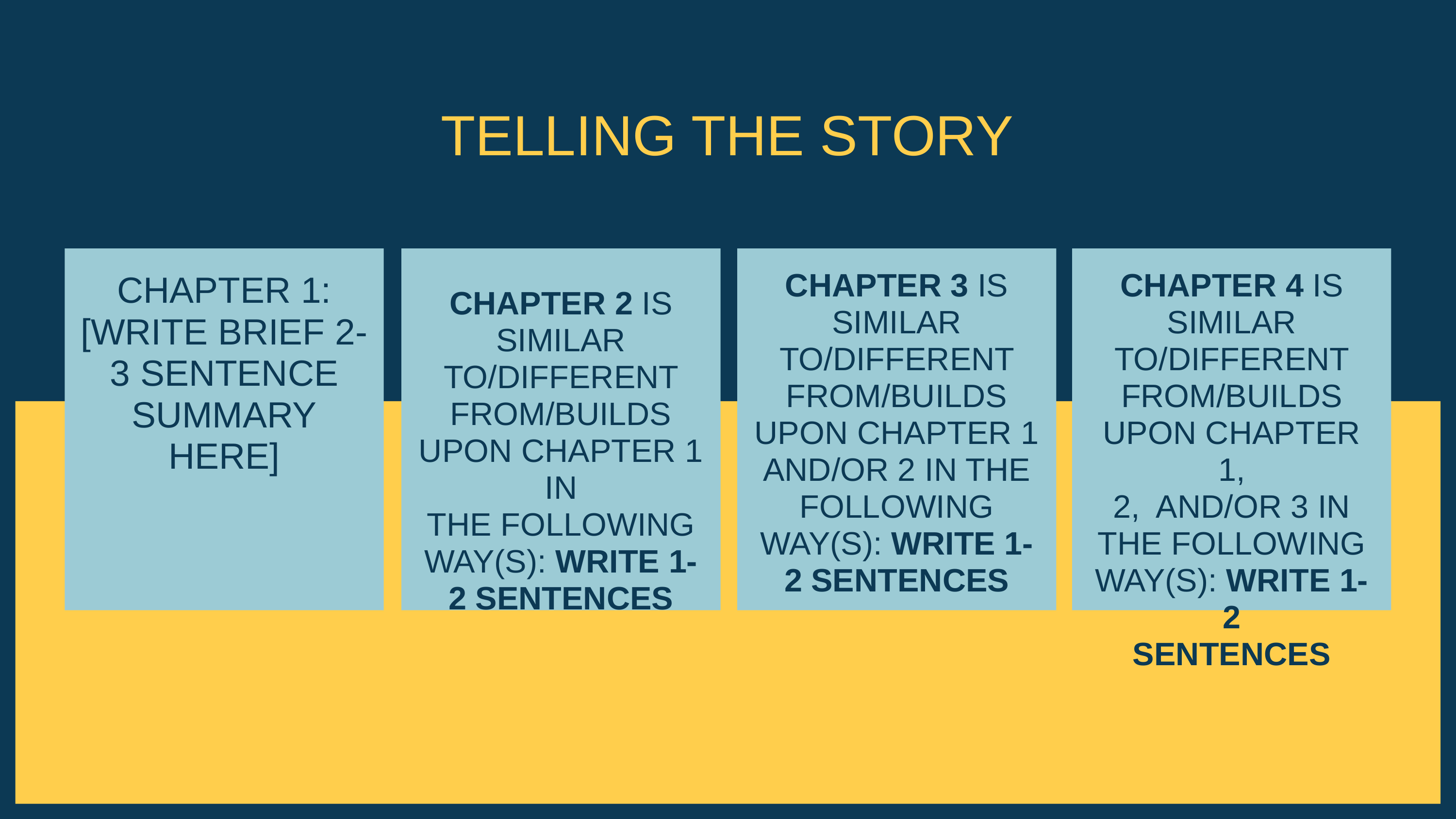

TELLING THE STORY

CHAPTER 3 IS SIMILAR
TO/DIFFERENT FROM/BUILDS UPON CHAPTER 1
AND/OR 2 IN THE FOLLOWING WAY(S): WRITE 1-2 SENTENCES
CHAPTER 4 IS SIMILAR
TO/DIFFERENT FROM/BUILDS UPON CHAPTER 1,
2,  AND/OR 3 IN THE FOLLOWING WAY(S): WRITE 1-2
SENTENCES
CHAPTER 1: [WRITE BRIEF 2-3 SENTENCE SUMMARY
HERE]
CHAPTER 2 IS SIMILAR
TO/DIFFERENT FROM/BUILDS UPON CHAPTER 1 IN
THE FOLLOWING WAY(S): WRITE 1-2 SENTENCES